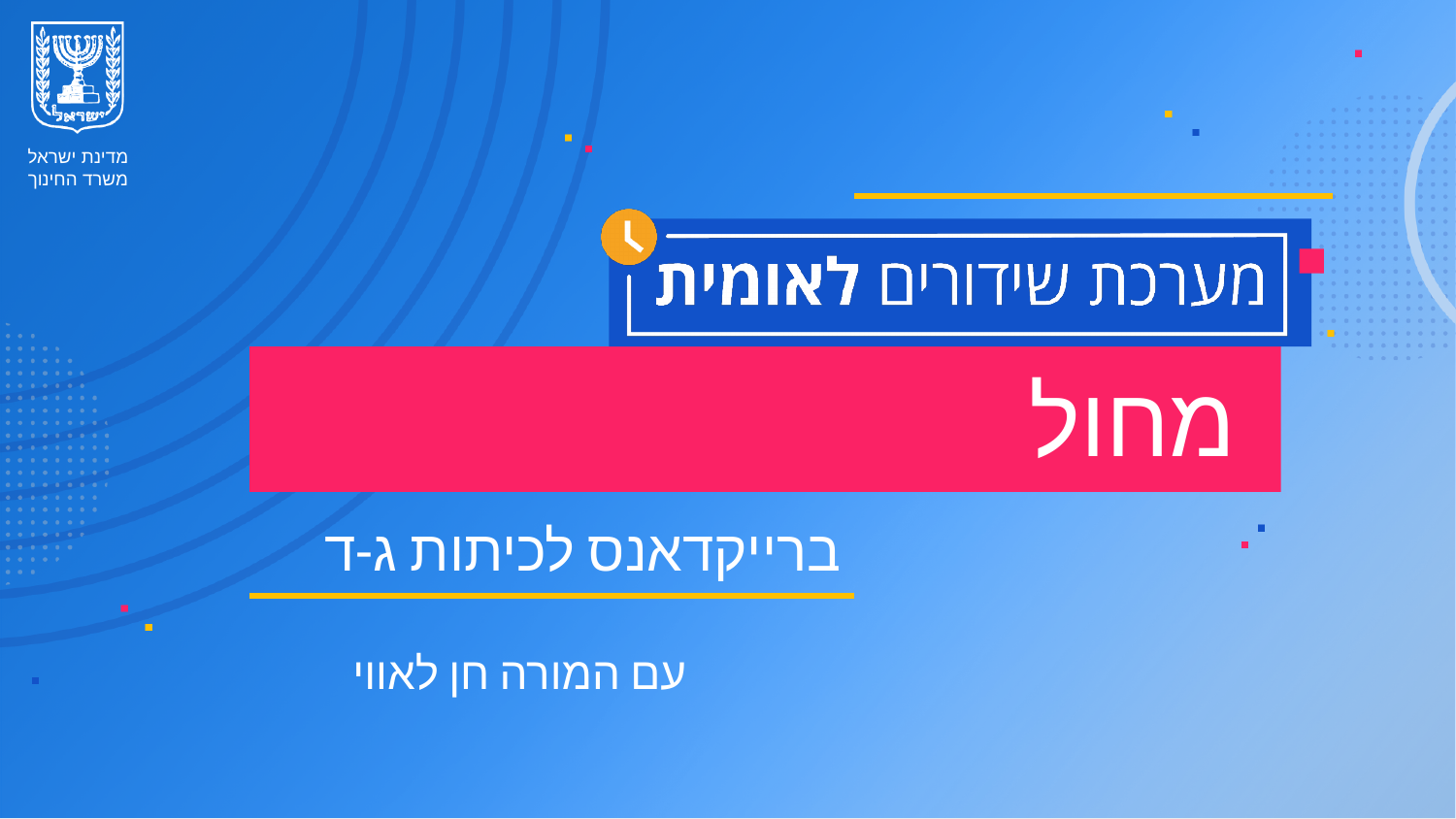

מחול
ברייקדאנס לכיתות ג-ד
עם המורה חן לאווי